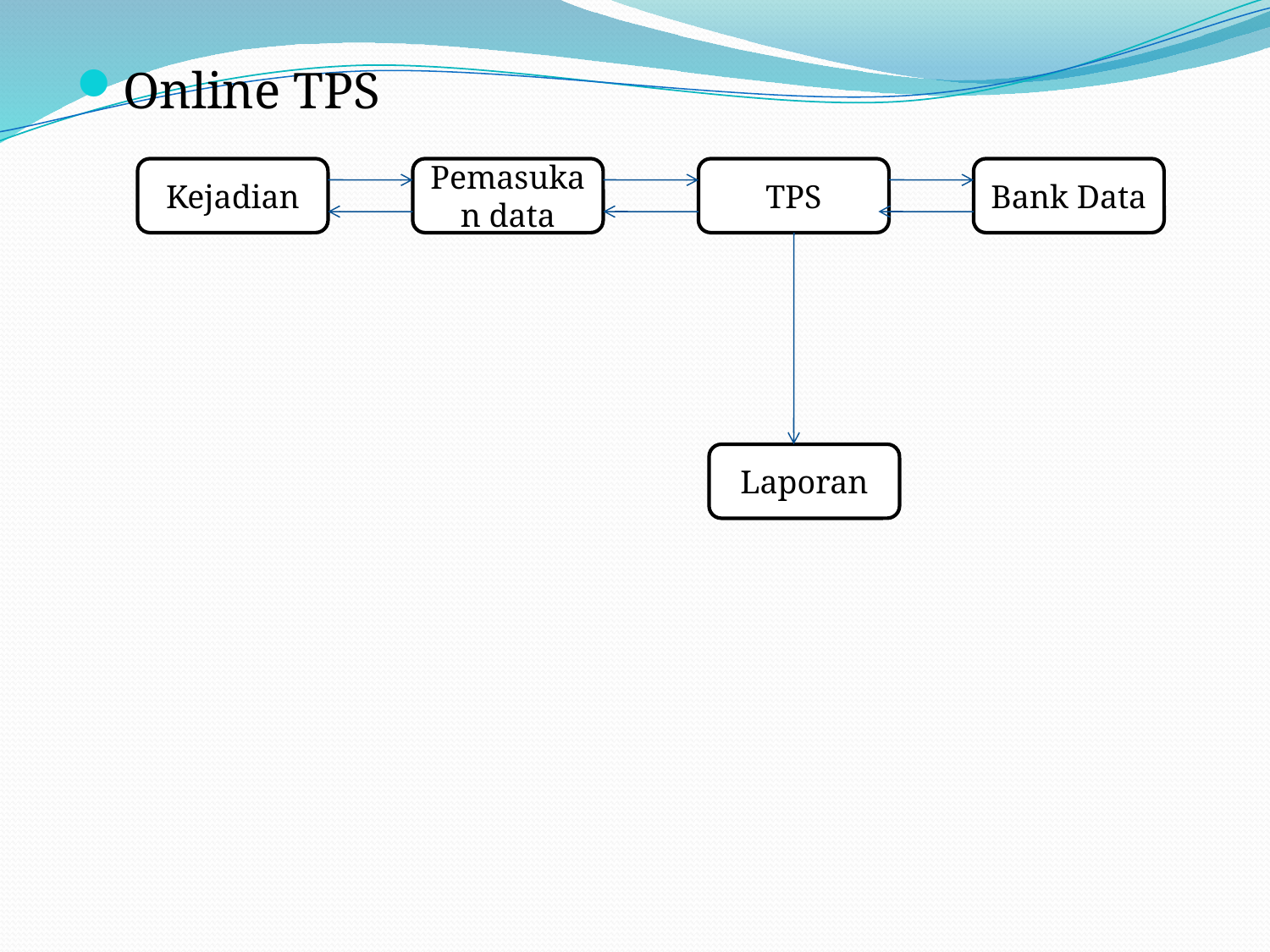

Online TPS

Kejadian
Pemasukan data
TPS
Bank Data
Laporan